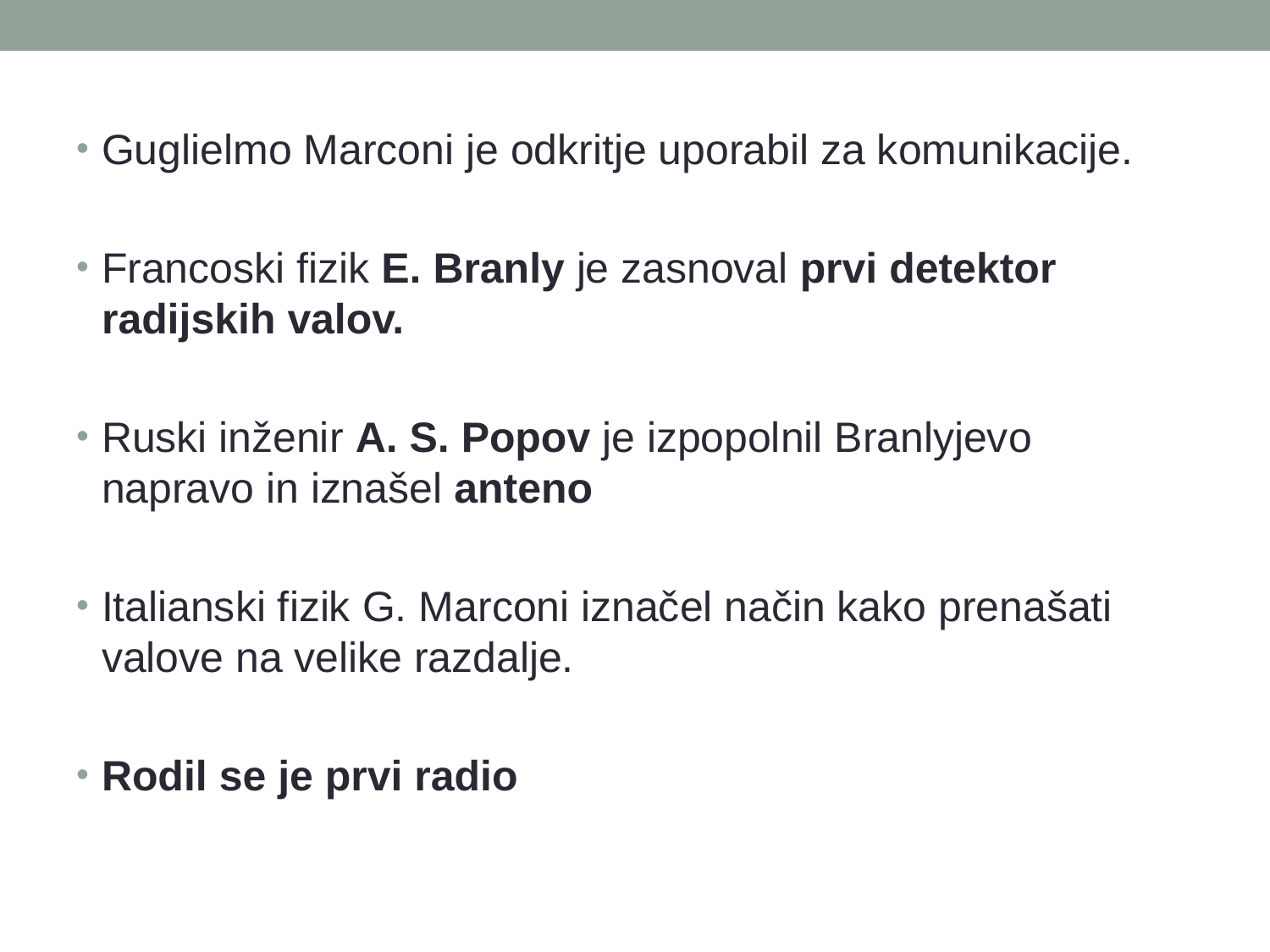

Guglielmo Marconi je odkritje uporabil za komunikacije.

Francoski fizik E. Branly je zasnoval prvi detektor radijskih valov.

Ruski inženir A. S. Popov je izpopolnil Branlyjevo napravo in iznašel anteno

Italianski fizik G. Marconi iznačel način kako prenašati valove na velike razdalje.

Rodil se je prvi radio